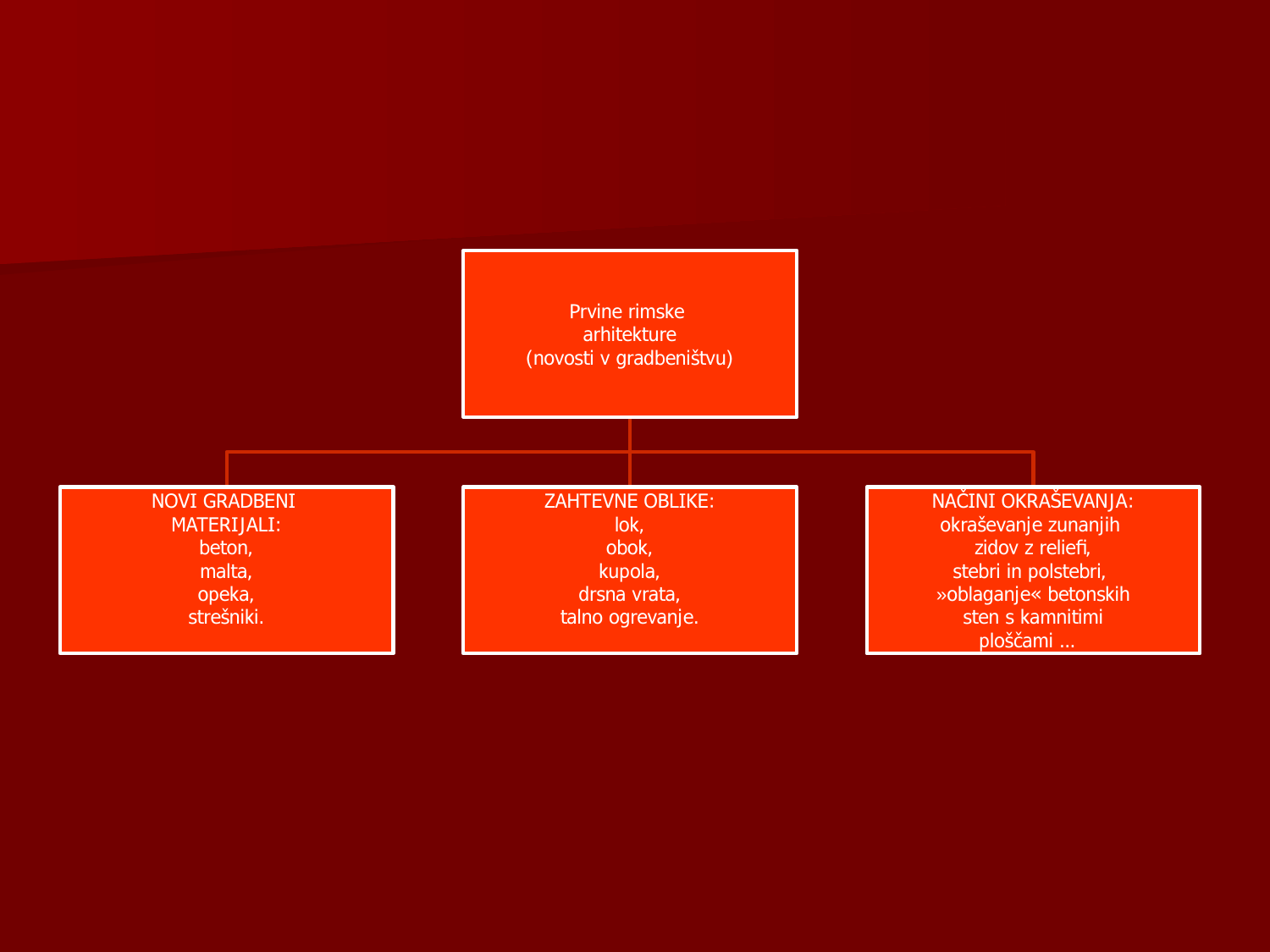

Prvine rimske
arhitekture
(novosti v gradbeništvu)
NOVI GRADBENI
MATERIJALI:
beton,
malta,
opeka,
strešniki.

ZAHTEVNE OBLIKE:
lok,
obok,
kupola,
drsna vrata,
talno ogrevanje.

NAČINI OKRAŠEVANJA:
okraševanje zunanjih
zidov z reliefi,
stebri in polstebri,
»oblaganje« betonskih
sten s kamnitimi
ploščami …